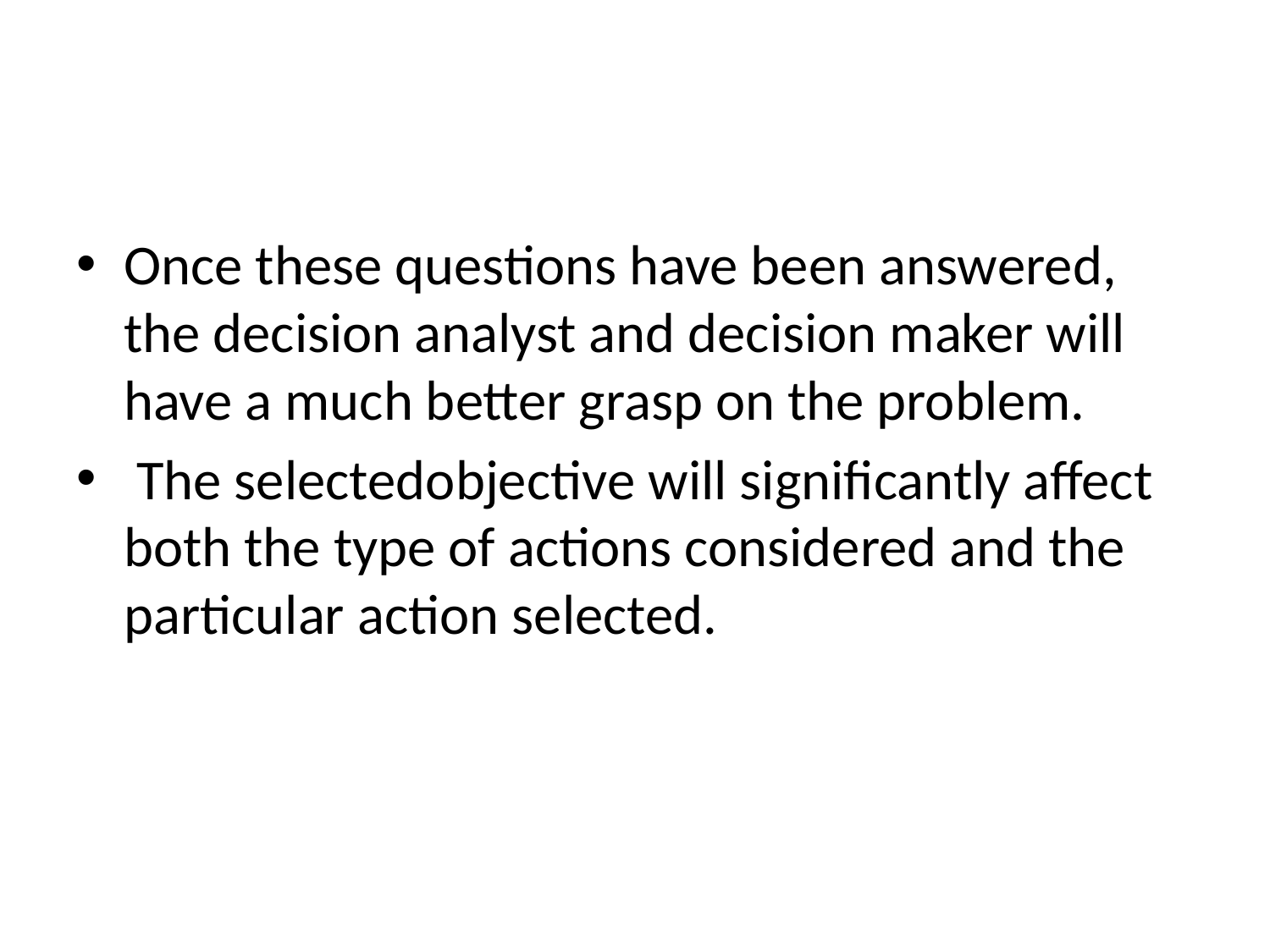

#
Once these questions have been answered, the decision analyst and decision maker will have a much better grasp on the problem.
 The selectedobjective will significantly affect both the type of actions considered and the particular action selected.